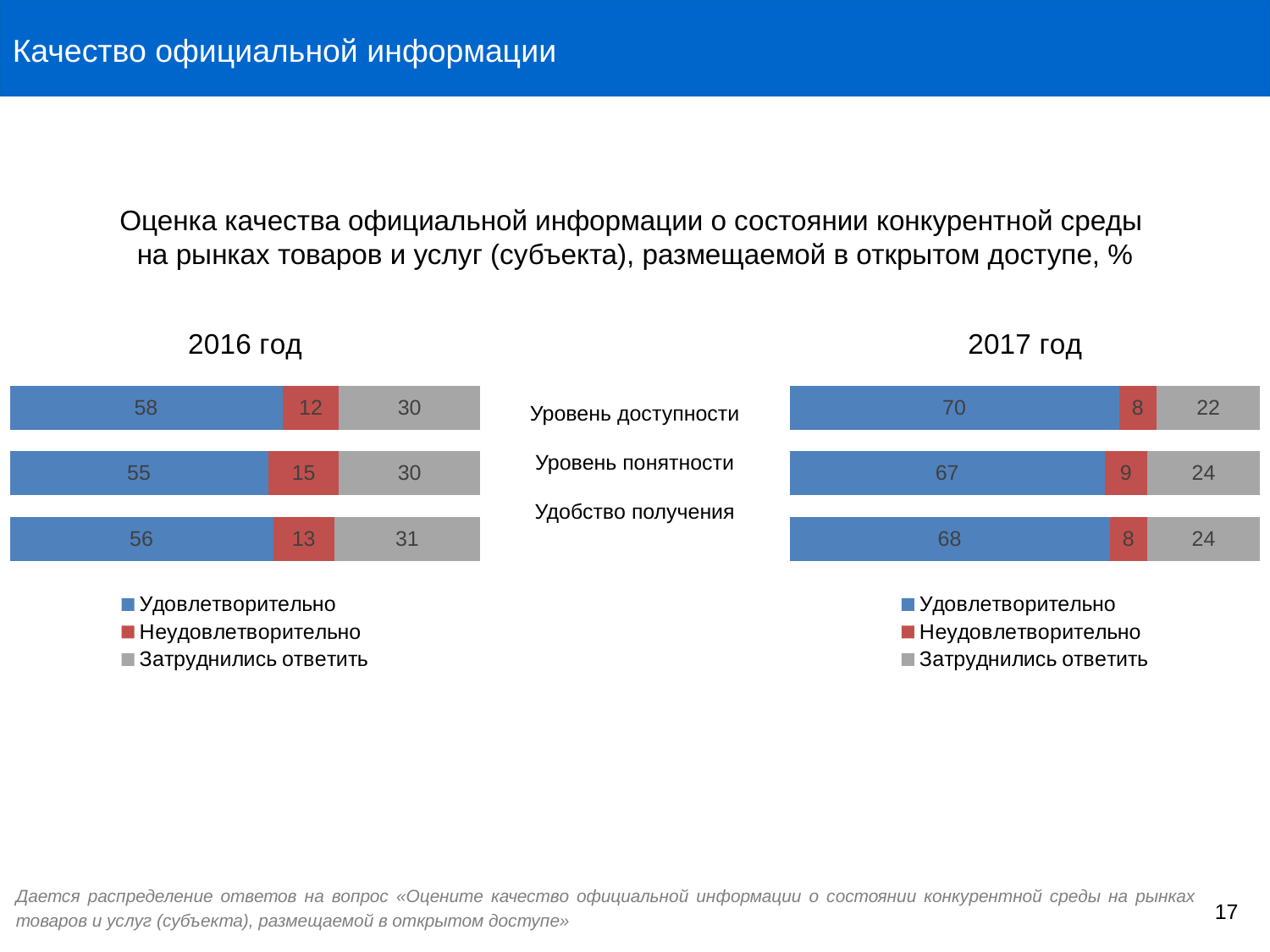

Качество официальной информации
# Оценка качества официальной информации о состоянии конкурентной среды на рынках товаров и услуг (субъекта), размещаемой в открытом доступе, %

### Chart: 2016 год

| Category | Удовлетворительно | Неудовлетворительно | Затруднились ответить |
|---|---|---|---|
| Уровень доступности | 58.0 | 12.0 | 30.0 |
| Уровень понятности | 55.0 | 15.0 | 30.0 |
| Удобство получения | 56.0 | 13.0 | 31.0 |

### Chart: 2017 год

| Category | Удовлетворительно | Неудовлетворительно | Затруднились ответить |
|---|---|---|---|
| Уровень доступности | 70.0 | 8.0 | 22.0 |
| Уровень понятности | 67.0 | 9.0 | 24.0 |
| Удобство получения | 68.0 | 8.0 | 24.0 |
| Уровень доступности |
| --- |
| Уровень понятности |
| Удобство получения |
Дается распределение ответов на вопрос «Оцените качество официальной информации о состоянии конкурентной среды на рынках товаров и услуг (субъекта), размещаемой в открытом доступе»
17